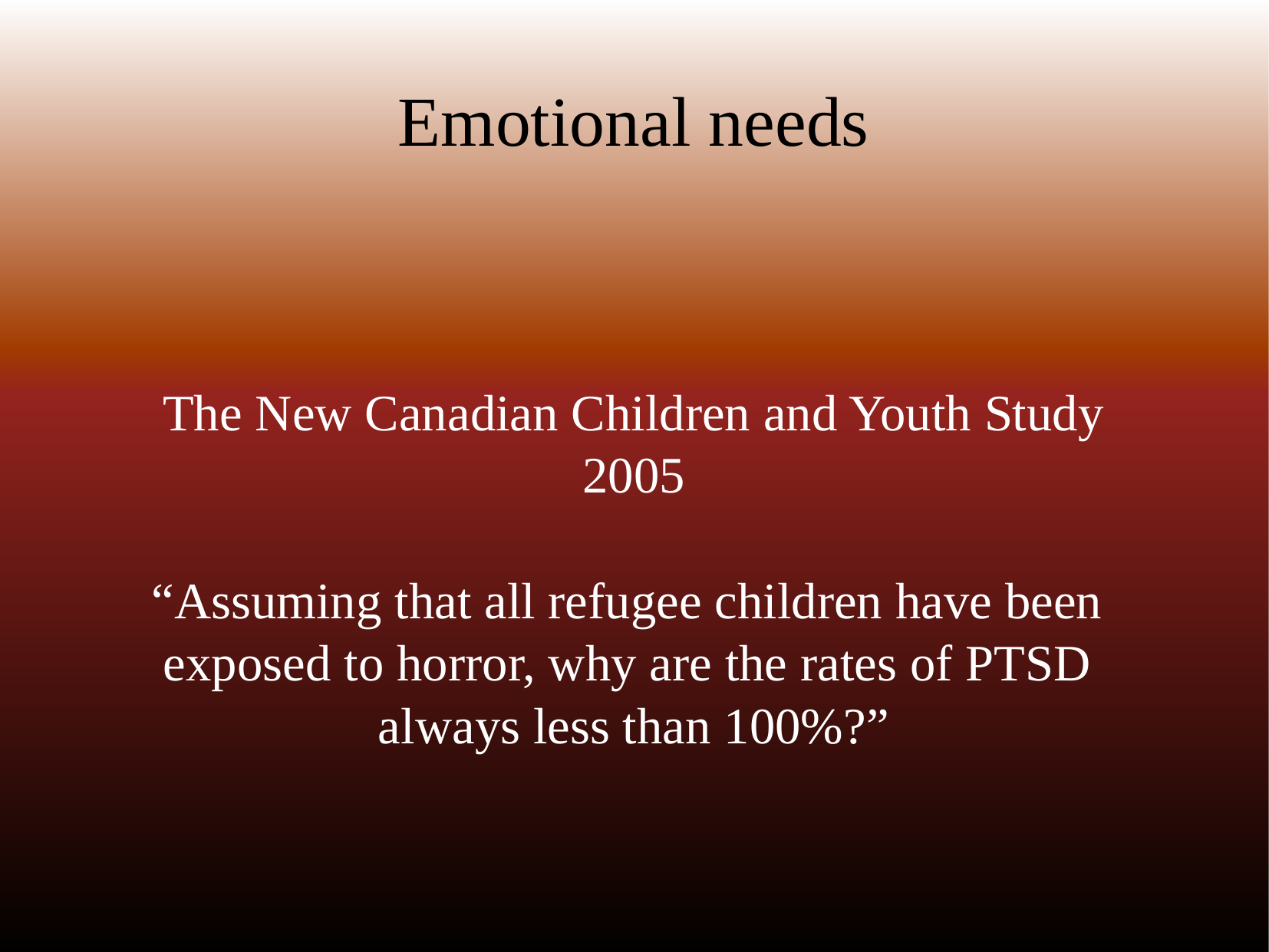

# Emotional needs
The New Canadian Children and Youth Study
2005

“Assuming that all refugee children have been
exposed to horror, why are the rates of PTSD
always less than 100%?”